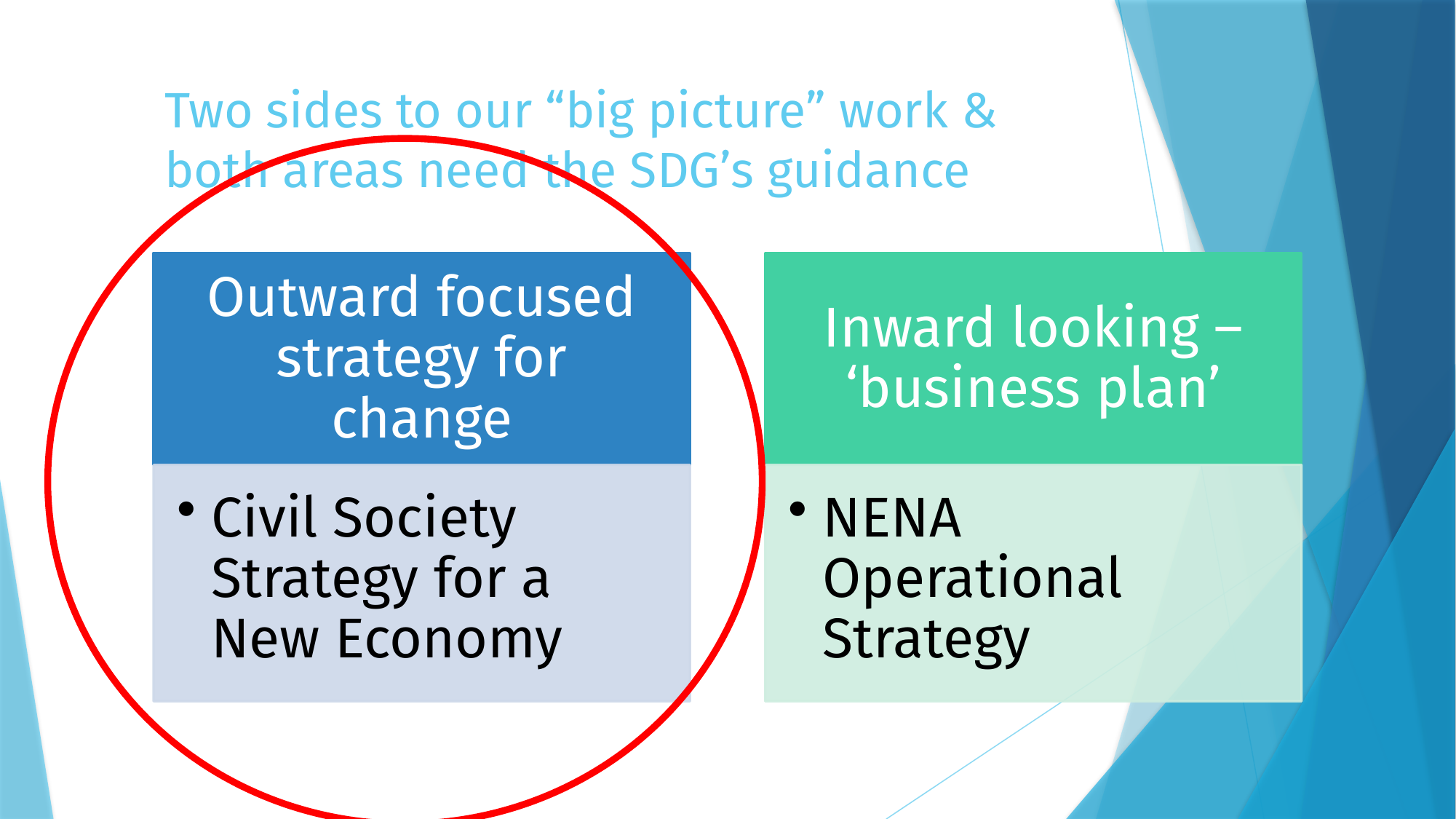

# Two sides to our “big picture” work & both areas need the SDG’s guidance

Outward focused strategy for change
Civil Society Strategy for a New Economy
Inward looking – ‘business plan’
NENA Operational Strategy